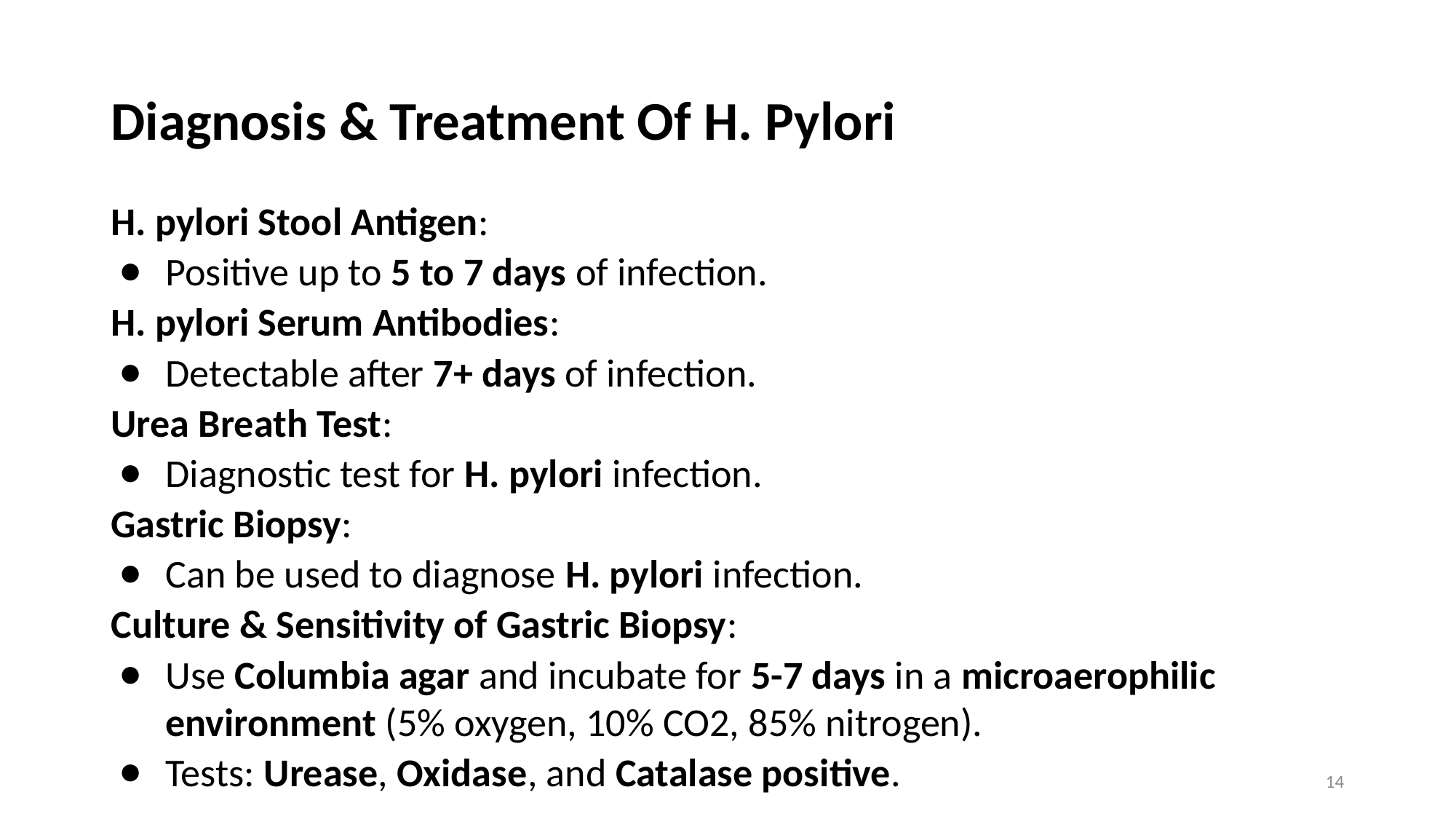

# Diagnosis & Treatment Of H. Pylori
H. pylori Stool Antigen:
Positive up to 5 to 7 days of infection.
H. pylori Serum Antibodies:
Detectable after 7+ days of infection.
Urea Breath Test:
Diagnostic test for H. pylori infection.
Gastric Biopsy:
Can be used to diagnose H. pylori infection.
Culture & Sensitivity of Gastric Biopsy:
Use Columbia agar and incubate for 5-7 days in a microaerophilic environment (5% oxygen, 10% CO2, 85% nitrogen).
Tests: Urease, Oxidase, and Catalase positive.

14